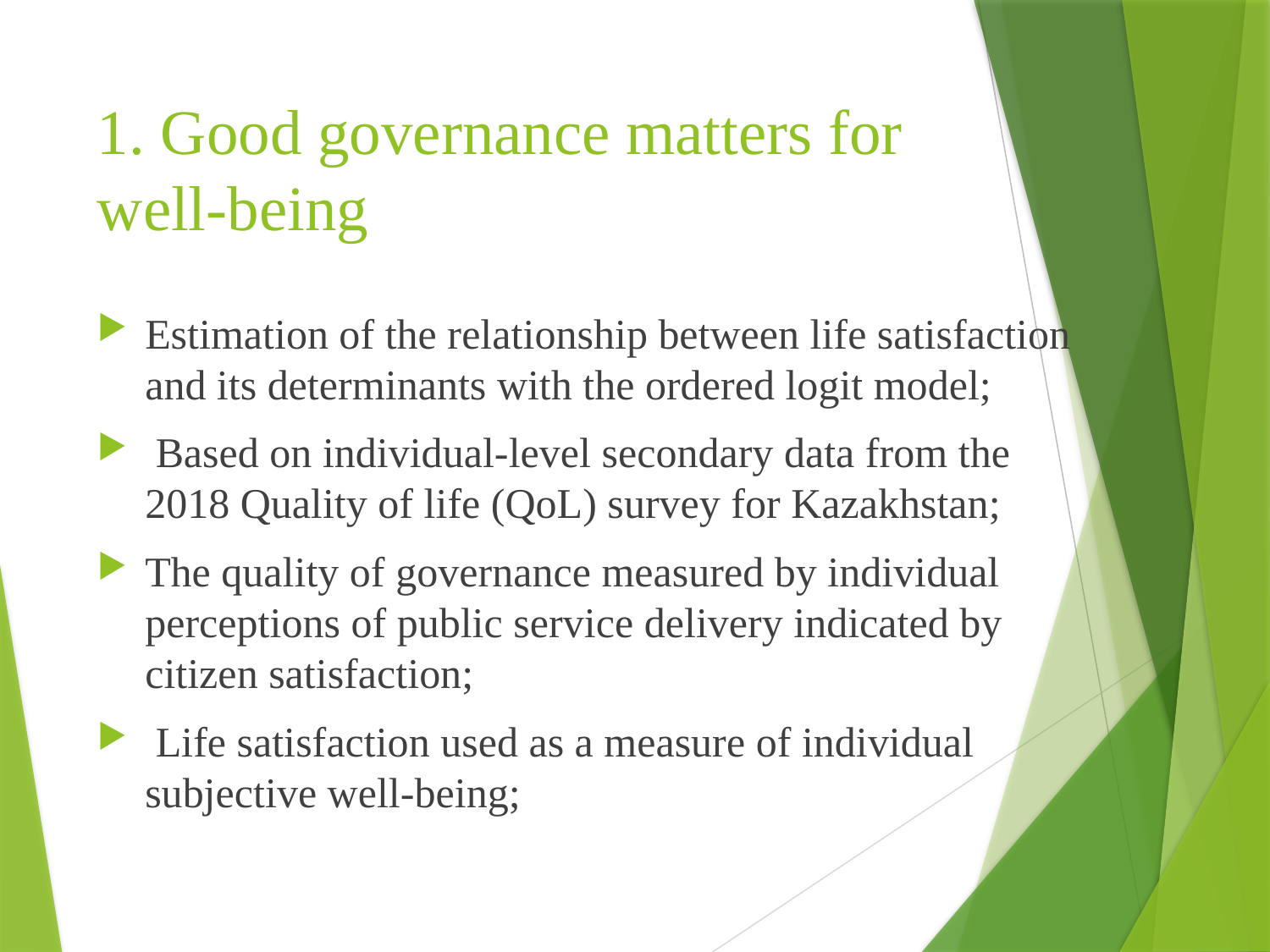

# 1. Good governance matters for well-being
Estimation of the relationship between life satisfaction and its determinants with the ordered logit model;
 Based on individual-level secondary data from the 2018 Quality of life (QoL) survey for Kazakhstan;
The quality of governance measured by individual perceptions of public service delivery indicated by citizen satisfaction;
 Life satisfaction used as a measure of individual subjective well-being;